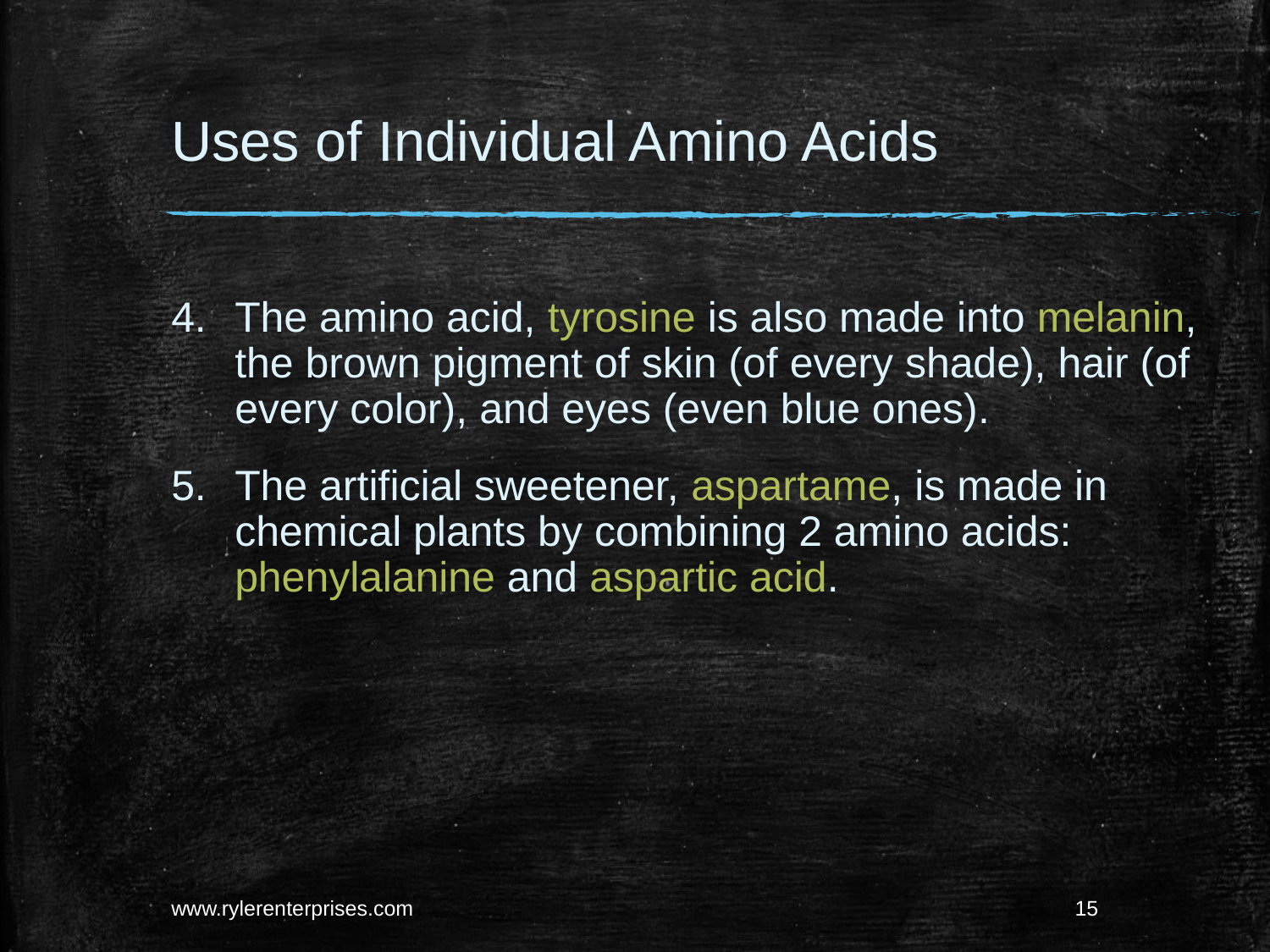

# Uses of Individual Amino Acids
The amino acid, tyrosine is also made into melanin, the brown pigment of skin (of every shade), hair (of every color), and eyes (even blue ones).
The artificial sweetener, aspartame, is made in chemical plants by combining 2 amino acids: phenylalanine and aspartic acid.

www.rylerenterprises.com
15